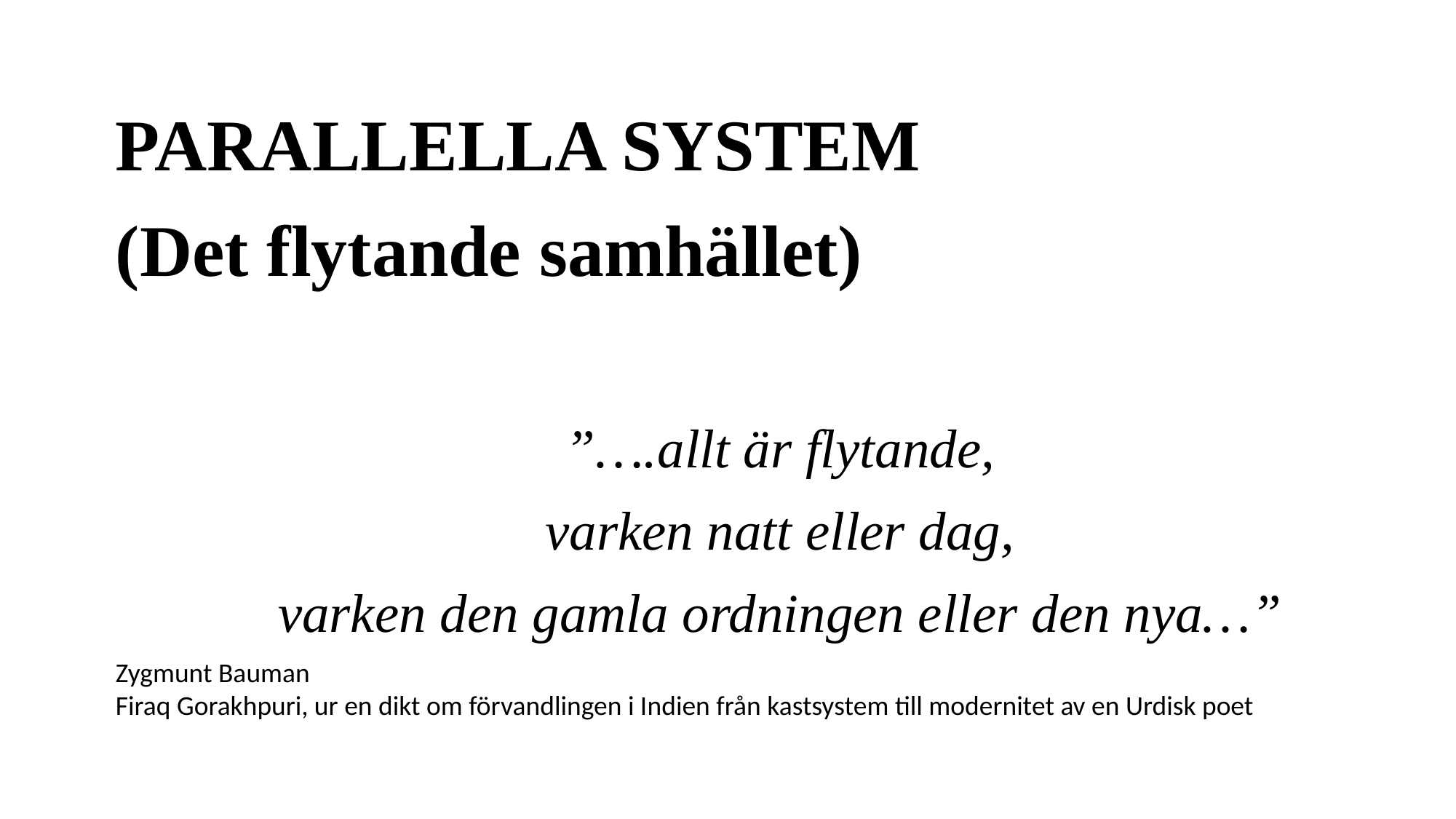

PARALLELLA SYSTEM
(Det flytande samhället)

”….allt är flytande,
varken natt eller dag,
varken den gamla ordningen eller den nya…”
Zygmunt Bauman
Firaq Gorakhpuri, ur en dikt om förvandlingen i Indien från kastsystem till modernitet av en Urdisk poet